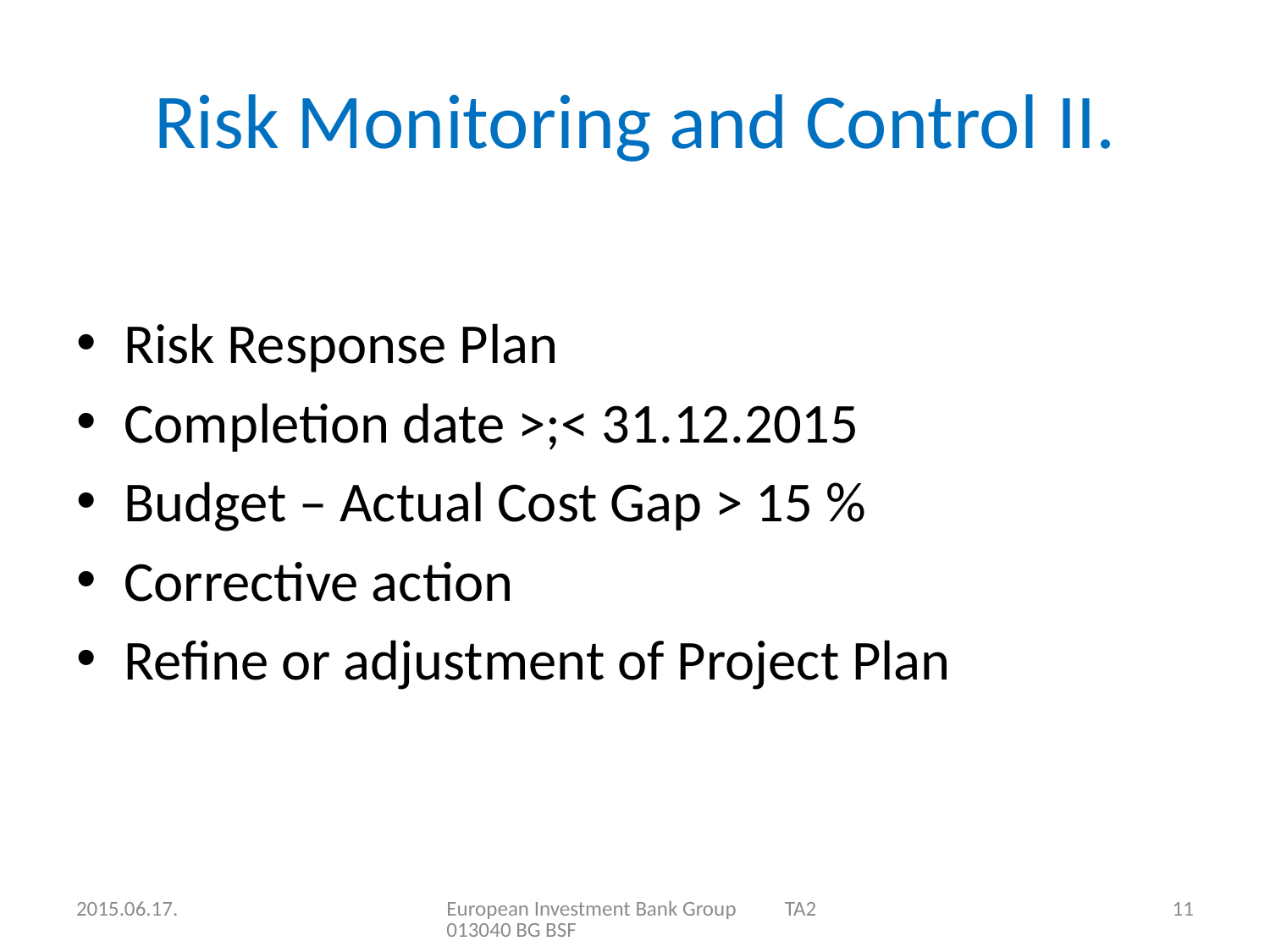

# Risk Monitoring and Control II.

Risk Response Plan
Completion date >;< 31.12.2015
Budget – Actual Cost Gap > 15 %
Corrective action
Refine or adjustment of Project Plan
2015.06.17.
European Investment Bank Group          TA2013040 BG BSF
11